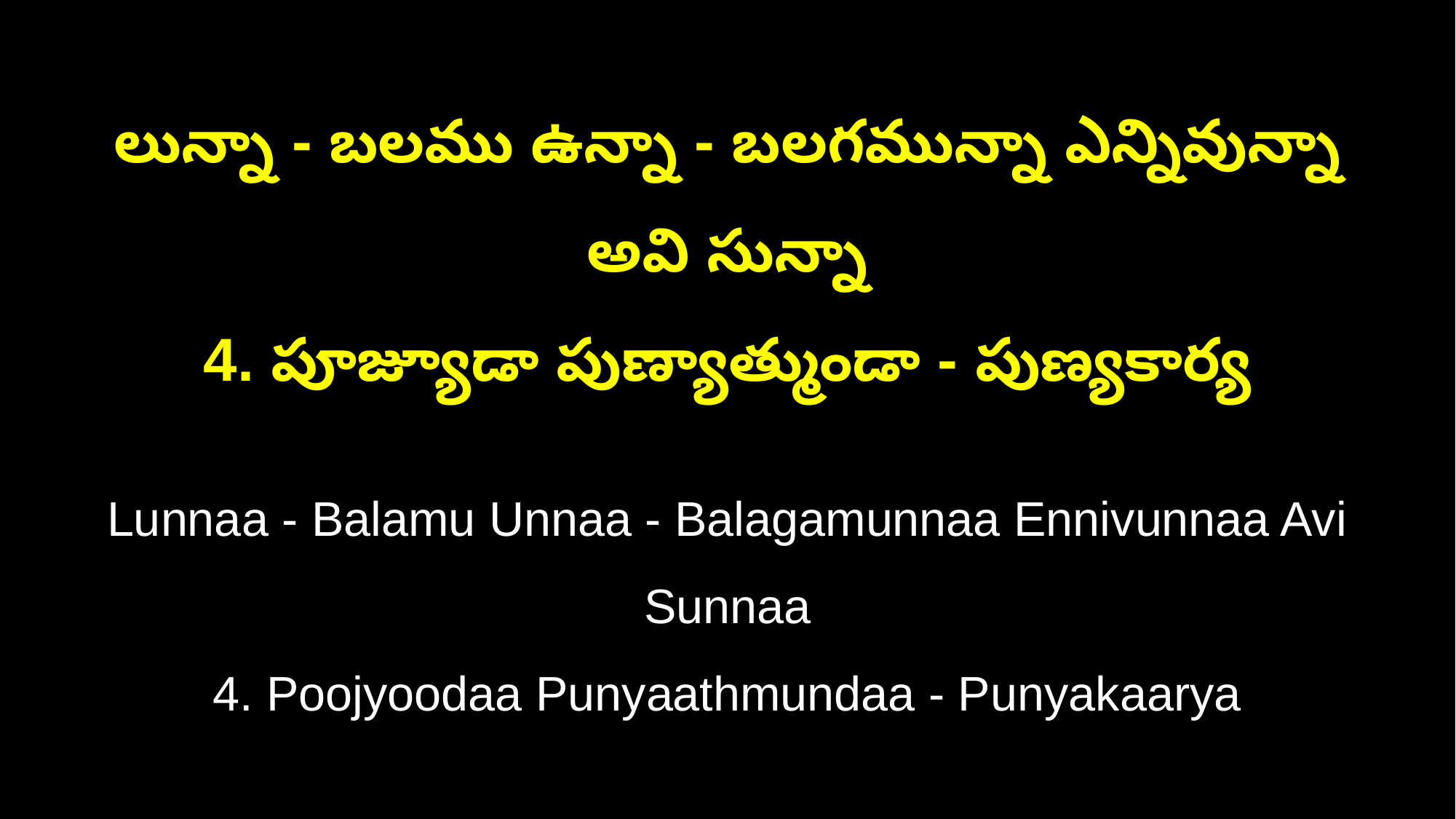

లున్నా - బలము ఉన్నా - బలగమున్నా ఎన్నివున్నా అవి సున్నా
4. పూజ్యూడా పుణ్యాత్ముండా - పుణ్యకార్య
Lunnaa - Balamu Unnaa - Balagamunnaa Ennivunnaa Avi Sunnaa
4. Poojyoodaa Punyaathmundaa - Punyakaarya